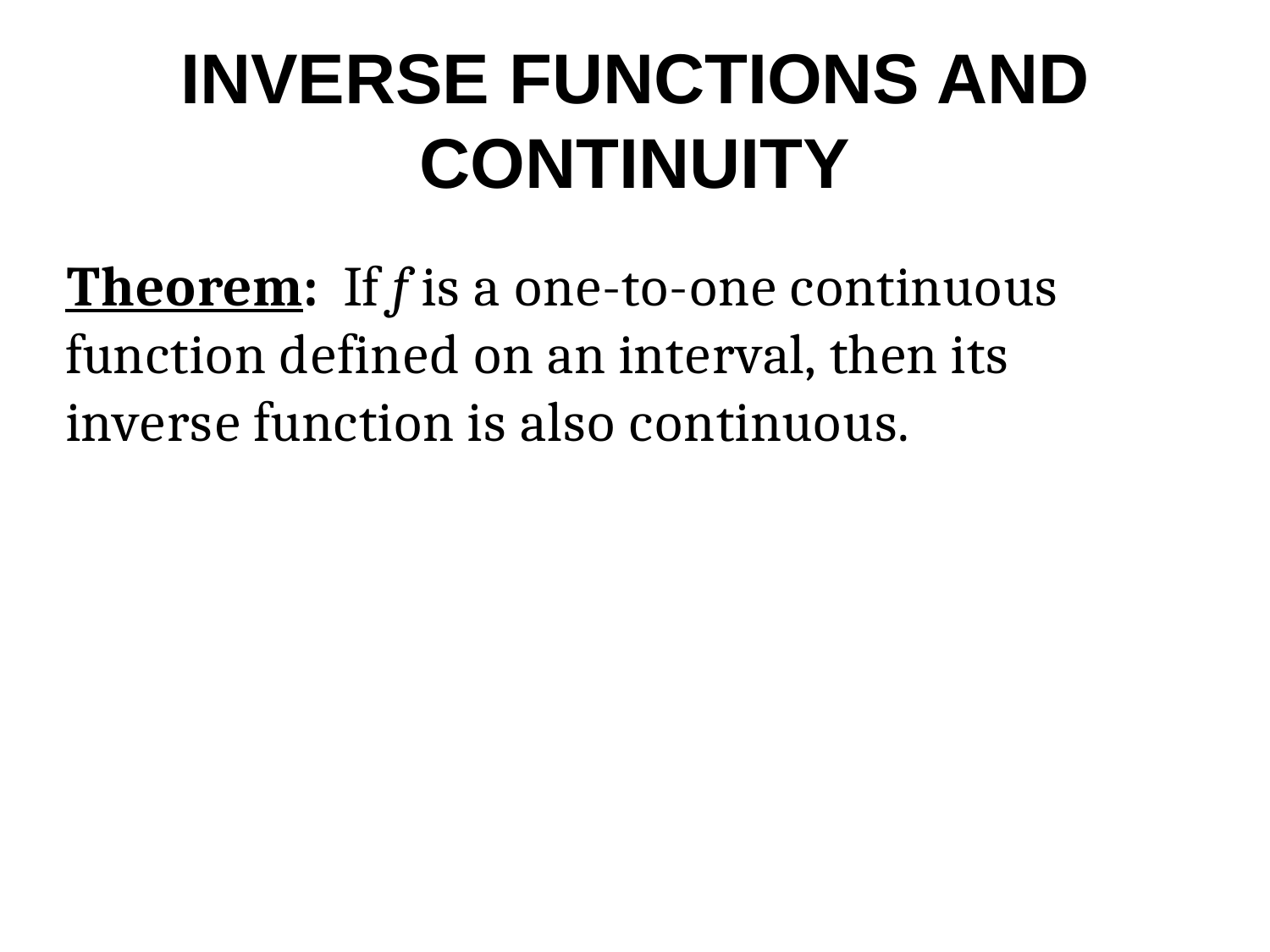

# INVERSE FUNCTIONS AND CONTINUITY
Theorem:  If f is a one-to-one continuous function defined on an interval, then its inverse function is also continuous.